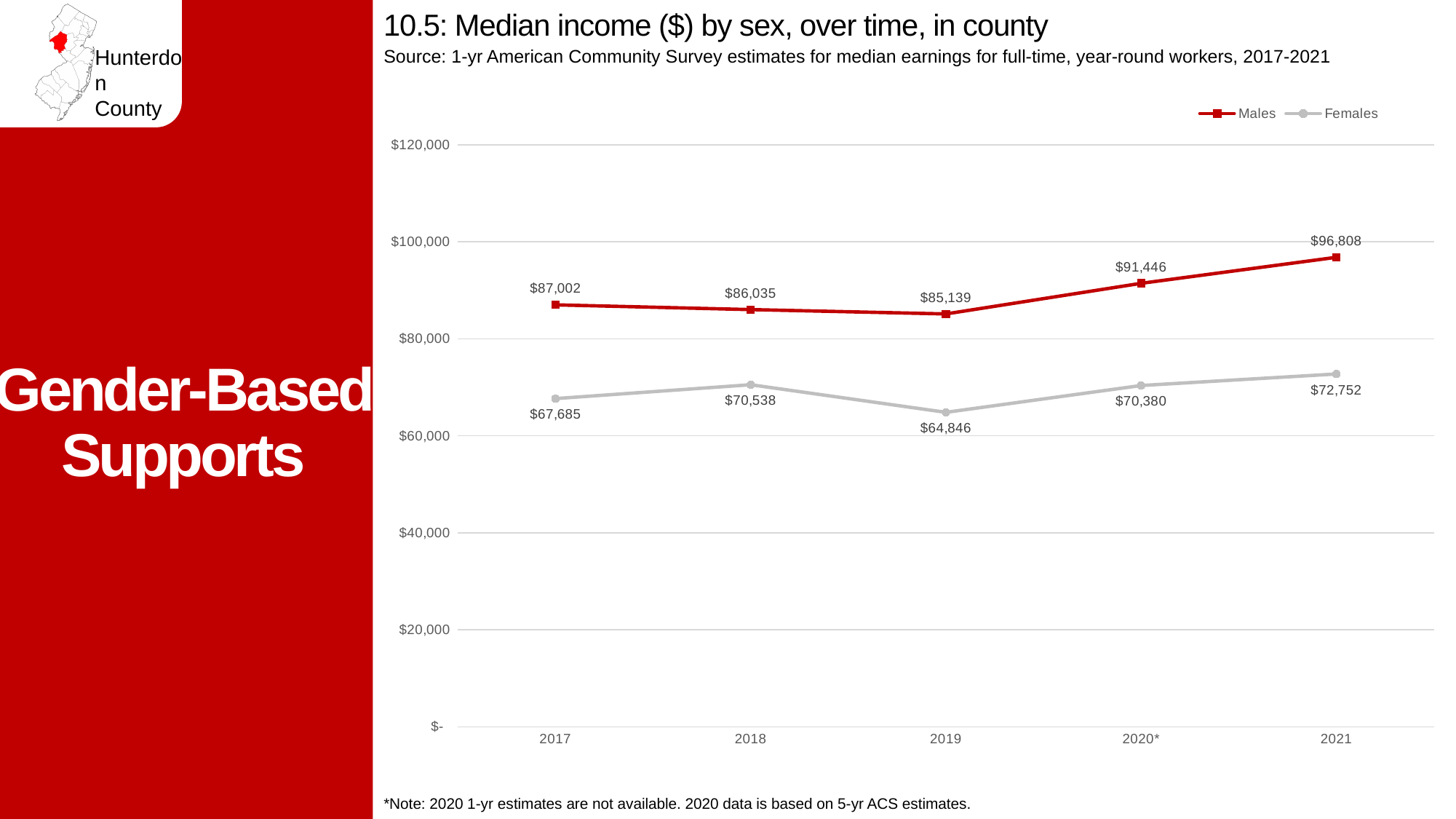

10.5: Median income ($) by sex, over time, in county
Source: 1-yr American Community Survey estimates for median earnings for full-time, year-round workers, 2017-2021
Gender-Based Supports

### Chart

| Category | Males | Females |
|---|---|---|
| 2017 | 87002.0 | 67685.0 |
| 2018 | 86035.0 | 70538.0 |
| 2019 | 85139.0 | 64846.0 |
| 2020* | 91446.0 | 70380.0 |
| 2021 | 96808.0 | 72752.0 |
*Note: 2020 1-yr estimates are not available. 2020 data is based on 5-yr ACS estimates.